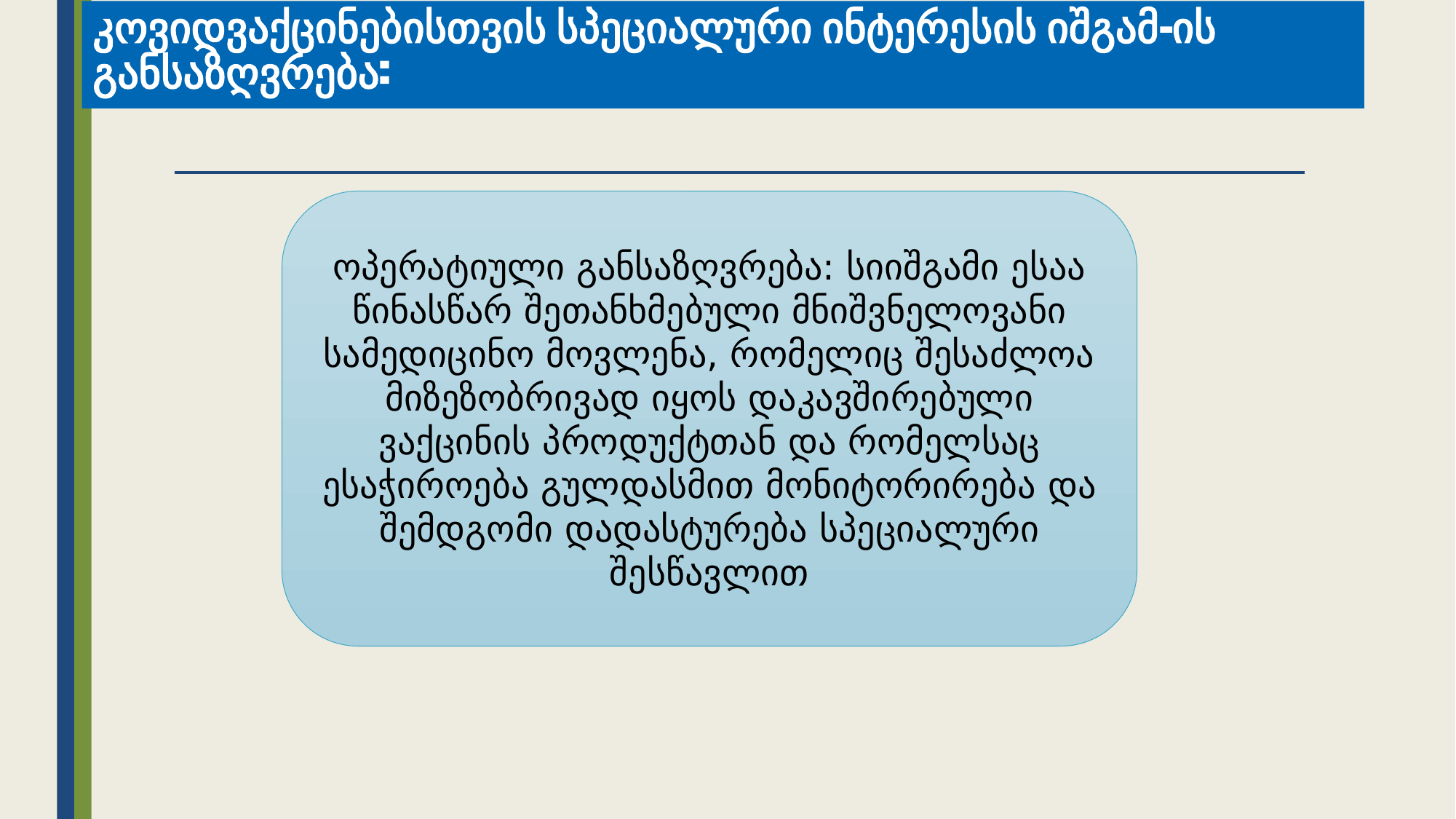

# კოვიდვაქცინებისთვის სპეციალური ინტერესის იშგამ-ის განსაზღვრება:
ოპერატიული განსაზღვრება: სიიშგამი ესაა წინასწარ შეთანხმებული მნიშვნელოვანი სამედიცინო მოვლენა, რომელიც შესაძლოა მიზეზობრივად იყოს დაკავშირებული ვაქცინის პროდუქტთან და რომელსაც ესაჭიროება გულდასმით მონიტორირება და შემდგომი დადასტურება სპეციალური შესწავლით